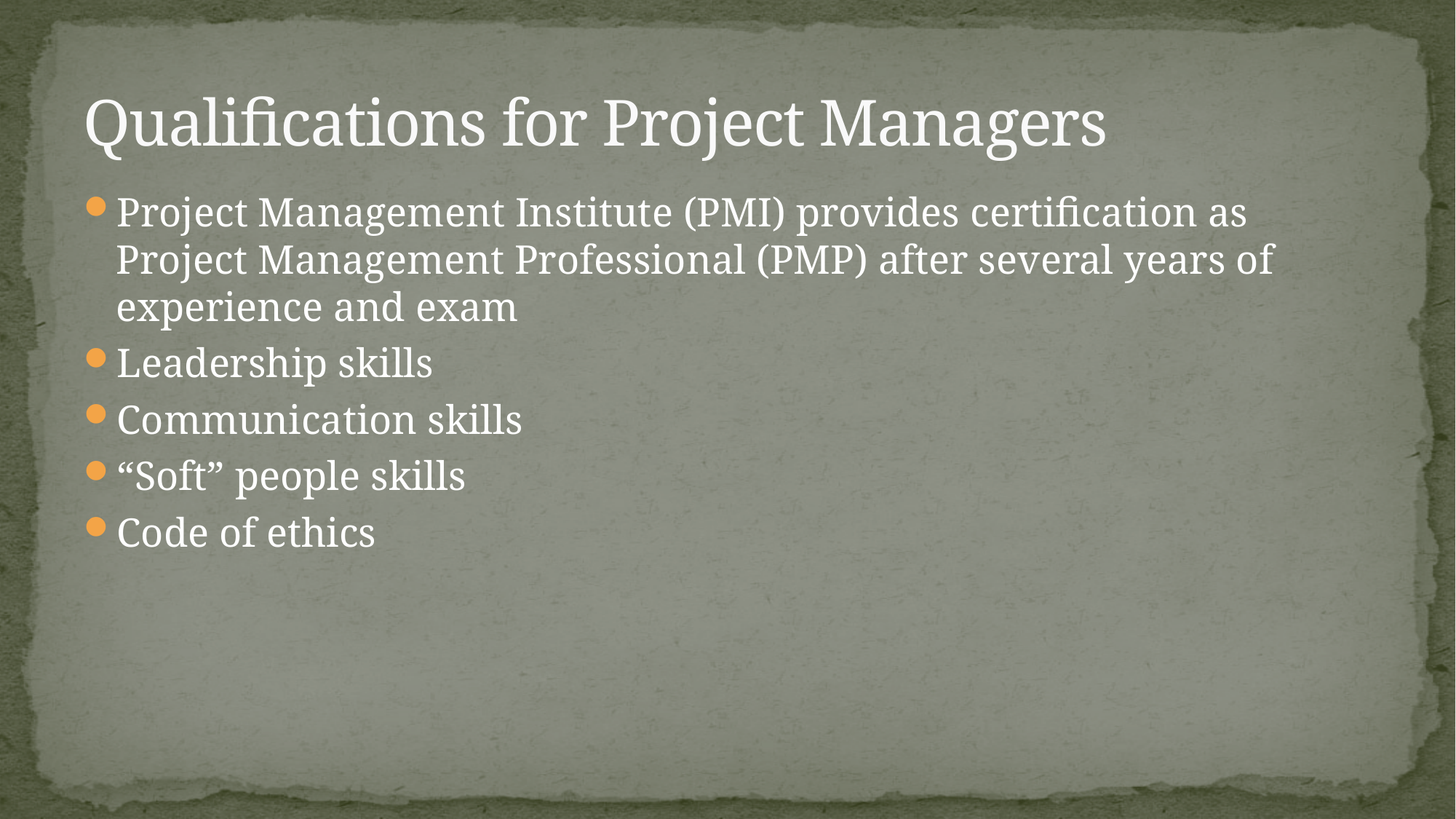

# Qualifications for Project Managers
Project Management Institute (PMI) provides certification as Project Management Professional (PMP) after several years of experience and exam
Leadership skills
Communication skills
“Soft” people skills
Code of ethics